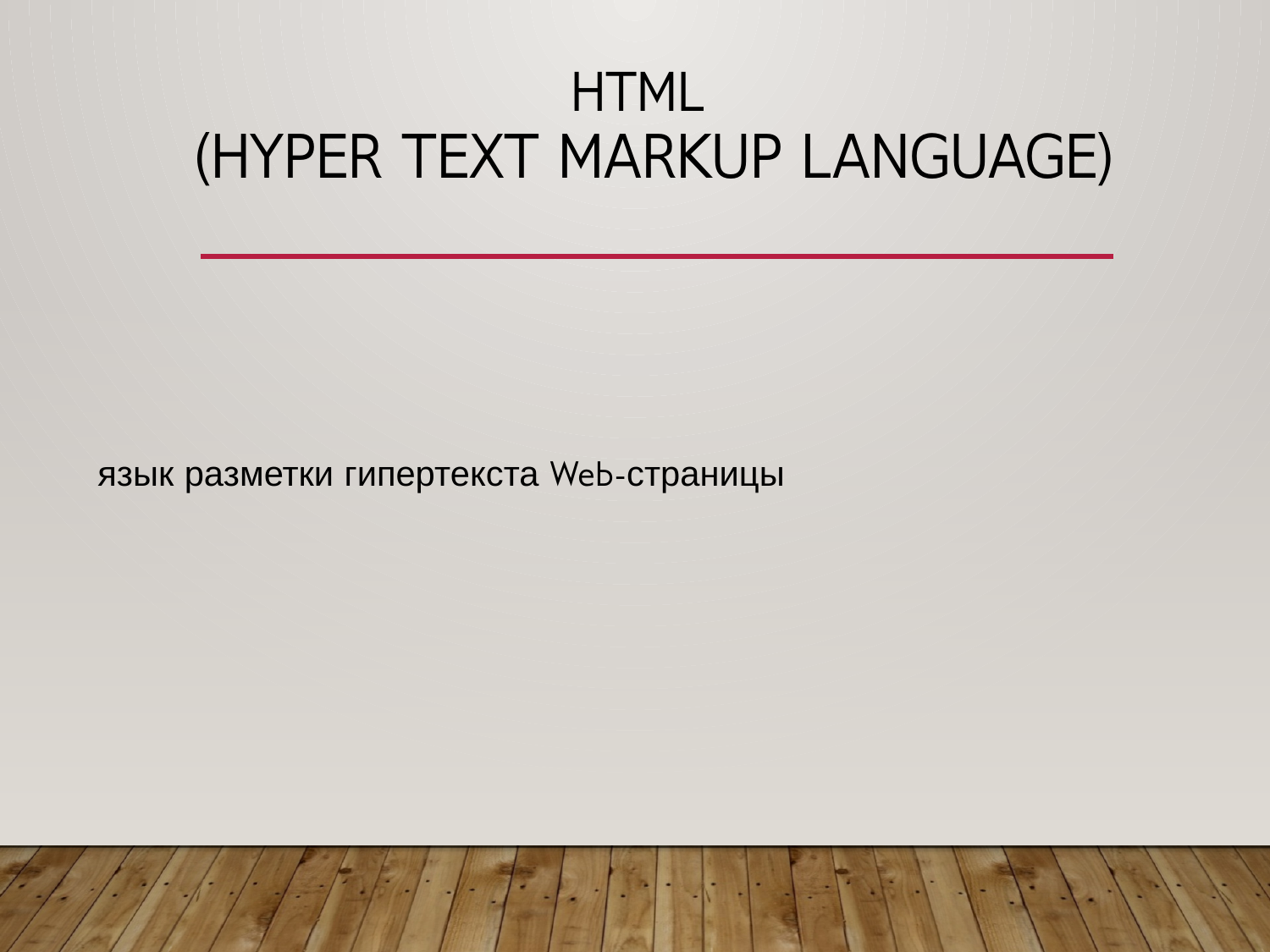

# HTML (Hyper Text Markup Language)
язык разметки гипертекста Web-страницы